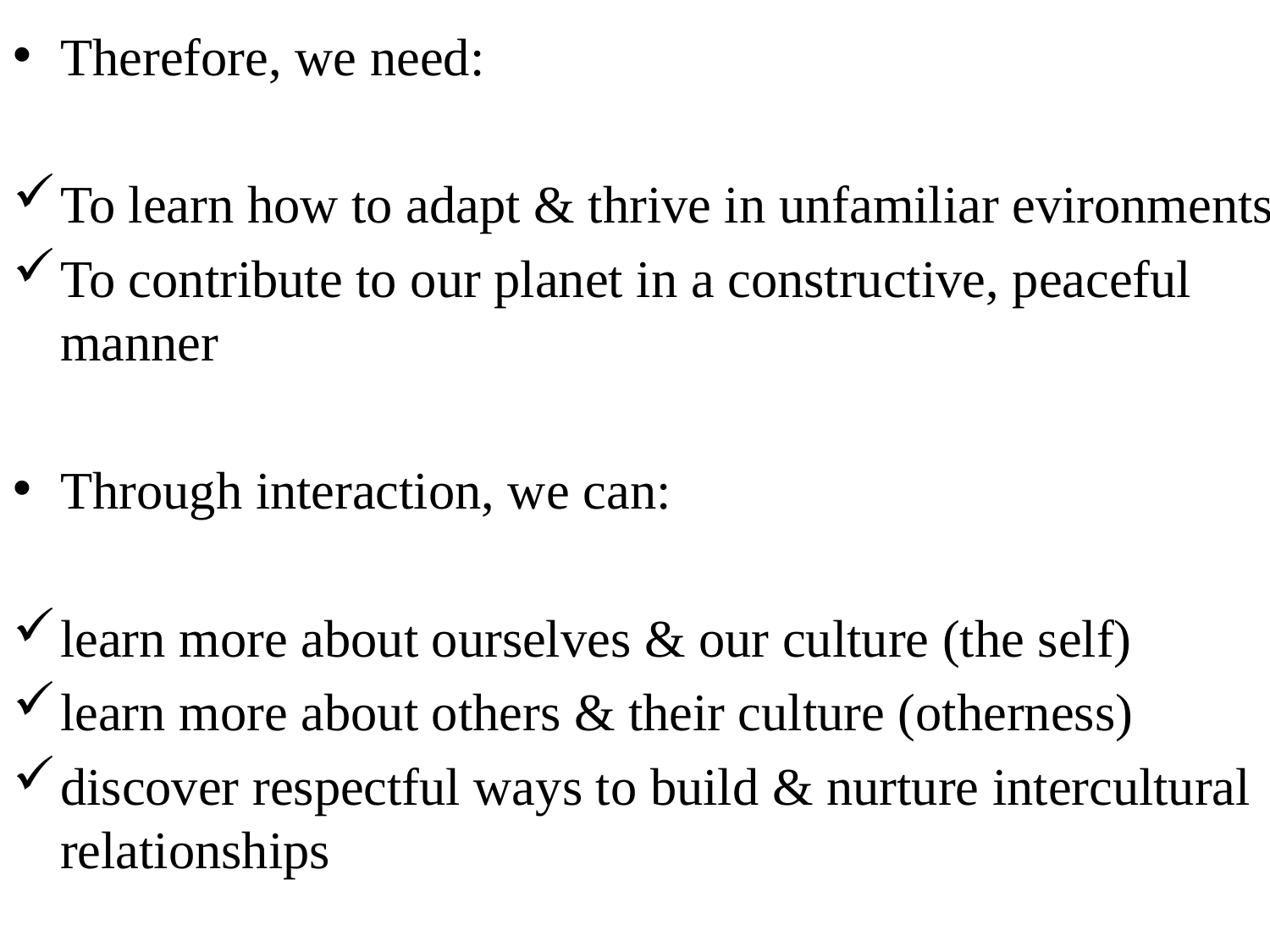

Therefore, we need:

To learn how to adapt & thrive in unfamiliar evironments
To contribute to our planet in a constructive, peaceful manner

Through interaction, we can:

learn more about ourselves & our culture (the self)
learn more about others & their culture (otherness)
discover respectful ways to build & nurture intercultural relationships